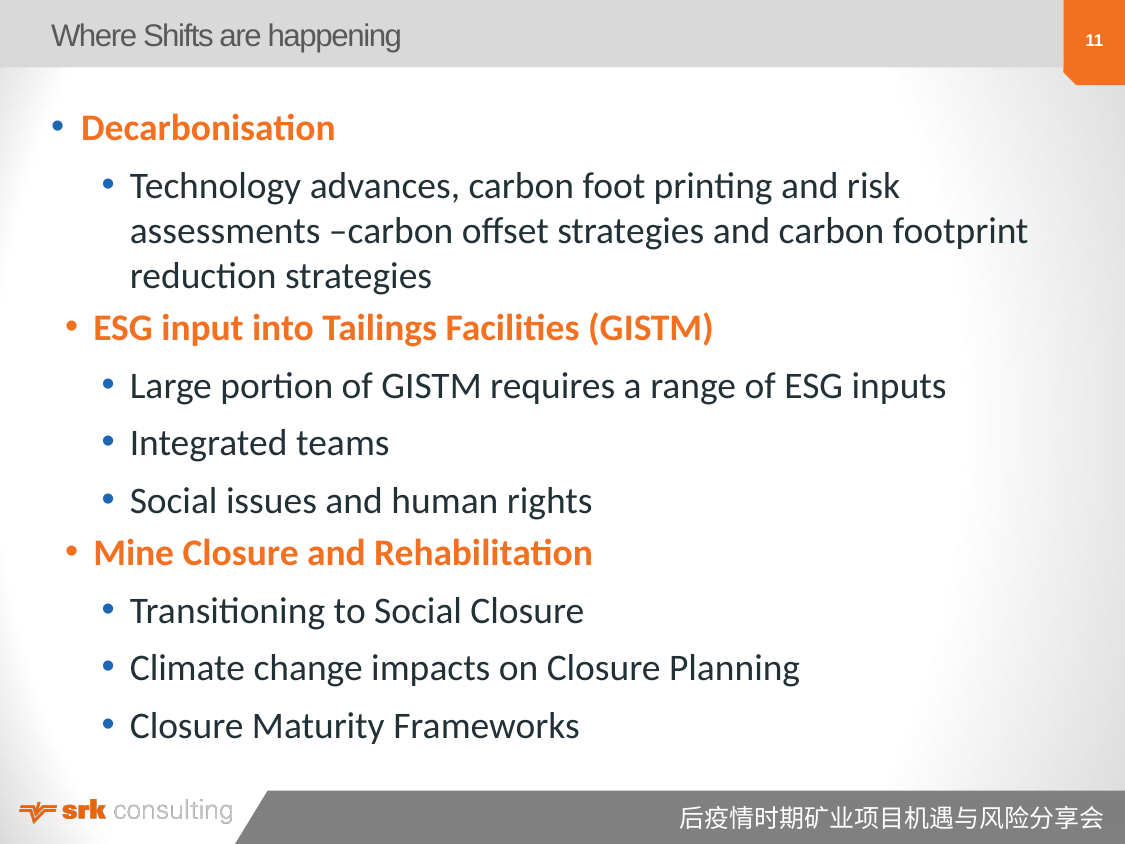

# Where Shifts are happening
Decarbonisation
Technology advances, carbon foot printing and risk assessments –carbon offset strategies and carbon footprint reduction strategies
ESG input into Tailings Facilities (GISTM)
Large portion of GISTM requires a range of ESG inputs
Integrated teams
Social issues and human rights
Mine Closure and Rehabilitation
Transitioning to Social Closure
Climate change impacts on Closure Planning
Closure Maturity Frameworks